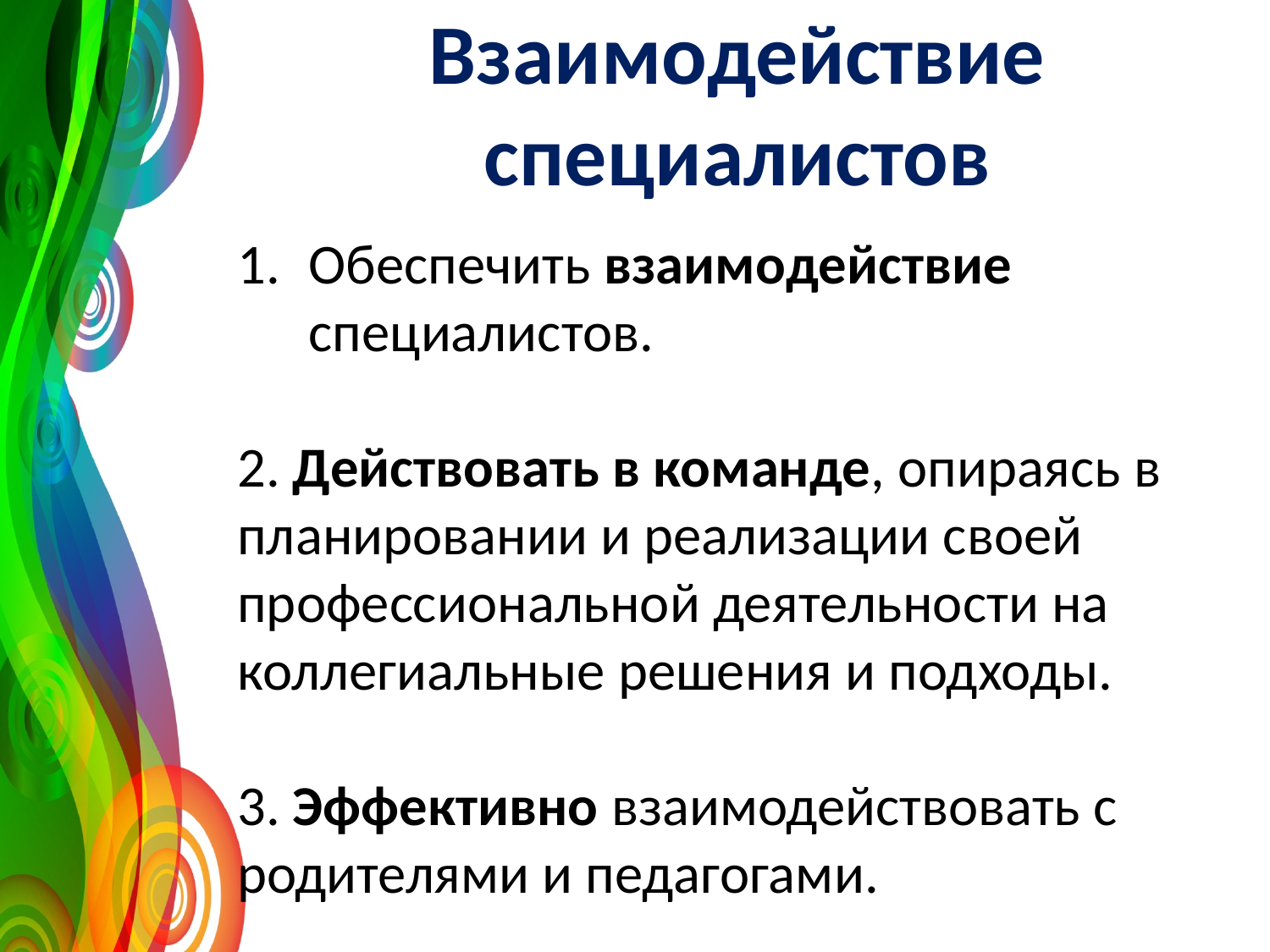

# Взаимодействие специалистов
Обеспечить взаимодействие специалистов.

2. Действовать в команде, опираясь в планировании и реализации своей профессиональной деятельности на коллегиальные решения и подходы.

3. Эффективно взаимодействовать с родителями и педагогами.